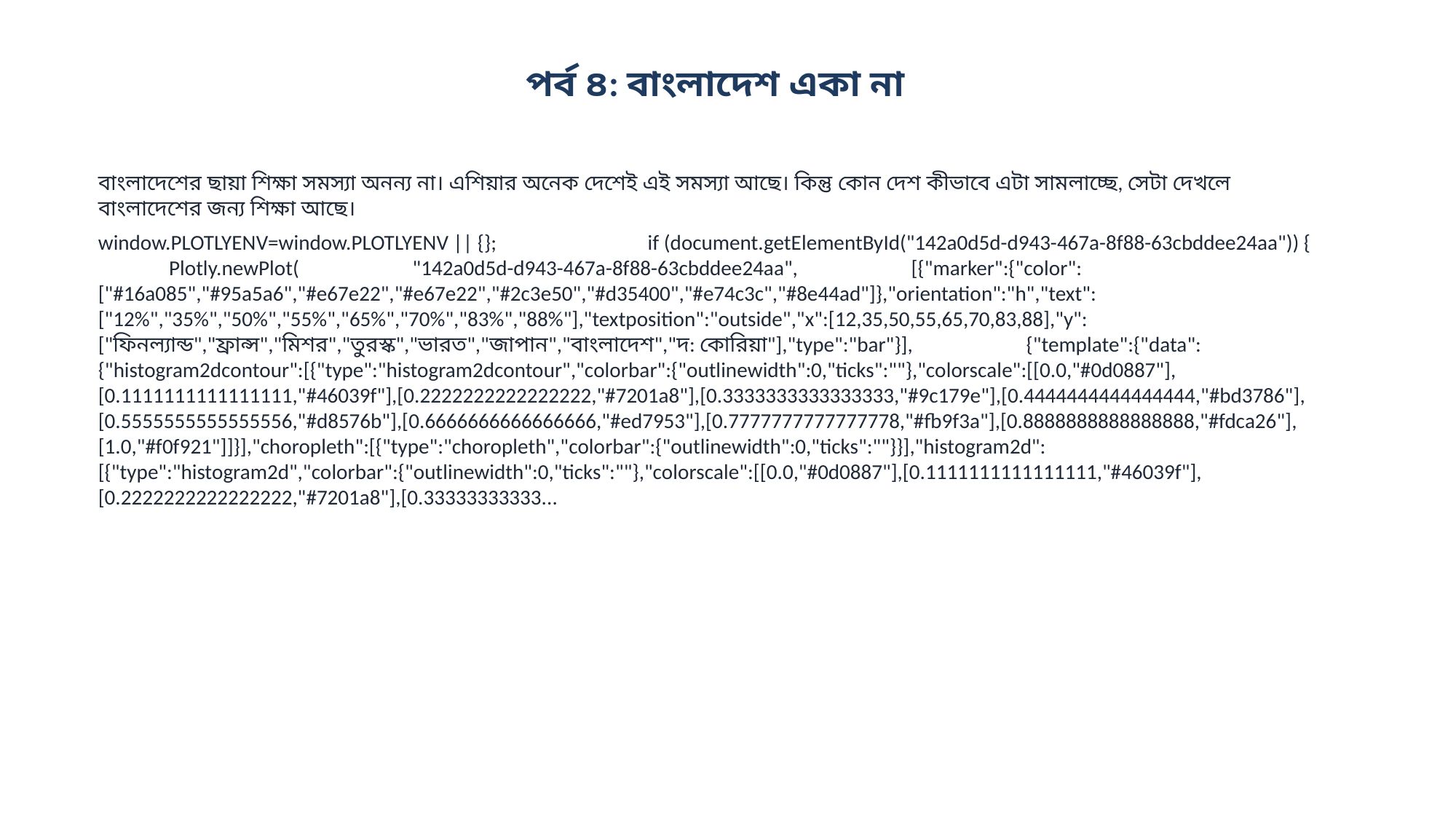

পর্ব ৪: বাংলাদেশ একা না
বাংলাদেশের ছায়া শিক্ষা সমস্যা অনন্য না। এশিয়ার অনেক দেশেই এই সমস্যা আছে। কিন্তু কোন দেশ কীভাবে এটা সামলাচ্ছে, সেটা দেখলে বাংলাদেশের জন্য শিক্ষা আছে।
window.PLOTLYENV=window.PLOTLYENV || {};                                if (document.getElementById("142a0d5d-d943-467a-8f88-63cbddee24aa")) {                    Plotly.newPlot(                        "142a0d5d-d943-467a-8f88-63cbddee24aa",                        [{"marker":{"color":["#16a085","#95a5a6","#e67e22","#e67e22","#2c3e50","#d35400","#e74c3c","#8e44ad"]},"orientation":"h","text":["12%","35%","50%","55%","65%","70%","83%","88%"],"textposition":"outside","x":[12,35,50,55,65,70,83,88],"y":["ফিনল্যান্ড","ফ্রান্স","মিশর","তুরস্ক","ভারত","জাপান","বাংলাদেশ","দ: কোরিয়া"],"type":"bar"}],                        {"template":{"data":{"histogram2dcontour":[{"type":"histogram2dcontour","colorbar":{"outlinewidth":0,"ticks":""},"colorscale":[[0.0,"#0d0887"],[0.1111111111111111,"#46039f"],[0.2222222222222222,"#7201a8"],[0.3333333333333333,"#9c179e"],[0.4444444444444444,"#bd3786"],[0.5555555555555556,"#d8576b"],[0.6666666666666666,"#ed7953"],[0.7777777777777778,"#fb9f3a"],[0.8888888888888888,"#fdca26"],[1.0,"#f0f921"]]}],"choropleth":[{"type":"choropleth","colorbar":{"outlinewidth":0,"ticks":""}}],"histogram2d":[{"type":"histogram2d","colorbar":{"outlinewidth":0,"ticks":""},"colorscale":[[0.0,"#0d0887"],[0.1111111111111111,"#46039f"],[0.2222222222222222,"#7201a8"],[0.33333333333...